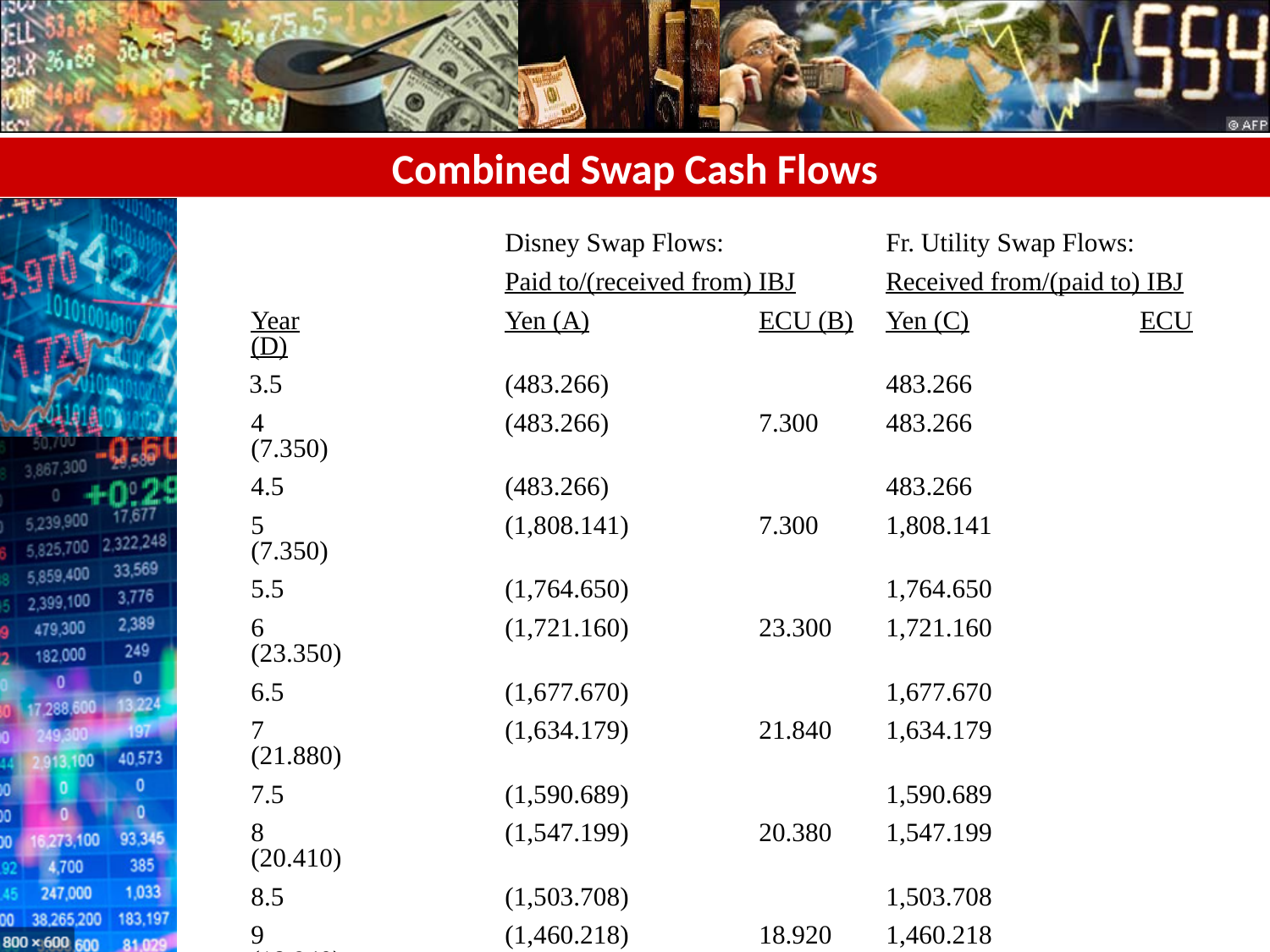

# Combined Swap Cash Flows
			Disney Swap Flows:		Fr. Utility Swap Flows:
			Paid to/(received from) IBJ	Received from/(paid to) IBJ
	Year		Yen (A)		ECU (B)	Yen (C)		ECU (D)
       3.5		(483.266)			483.266
	4		(483.266)		7.300	483.266		(7.350)
	4.5		(483.266)			483.266
	5		(1,808.141)		7.300	1,808.141		(7.350)
	5.5		(1,764.650)			1,764.650
	6		(1,721.160)		23.300	1,721.160		(23.350)
	6.5		(1,677.670)			1,677.670
	7		(1,634.179)		21.840	1,634.179		(21.880)
	7.5		(1,590.689)			1,590.689
	8		(1,547.199)		20.380	1,547.199		(20.410)
	8.5		(1,503.708)			1,503.708
	9		(1,460.218)		18.920	1,460.218		(18.940)
	9.5		(1,416.728)			1,416.728
	10		(1,520.450)		17.460	1,520.450		(17.470)